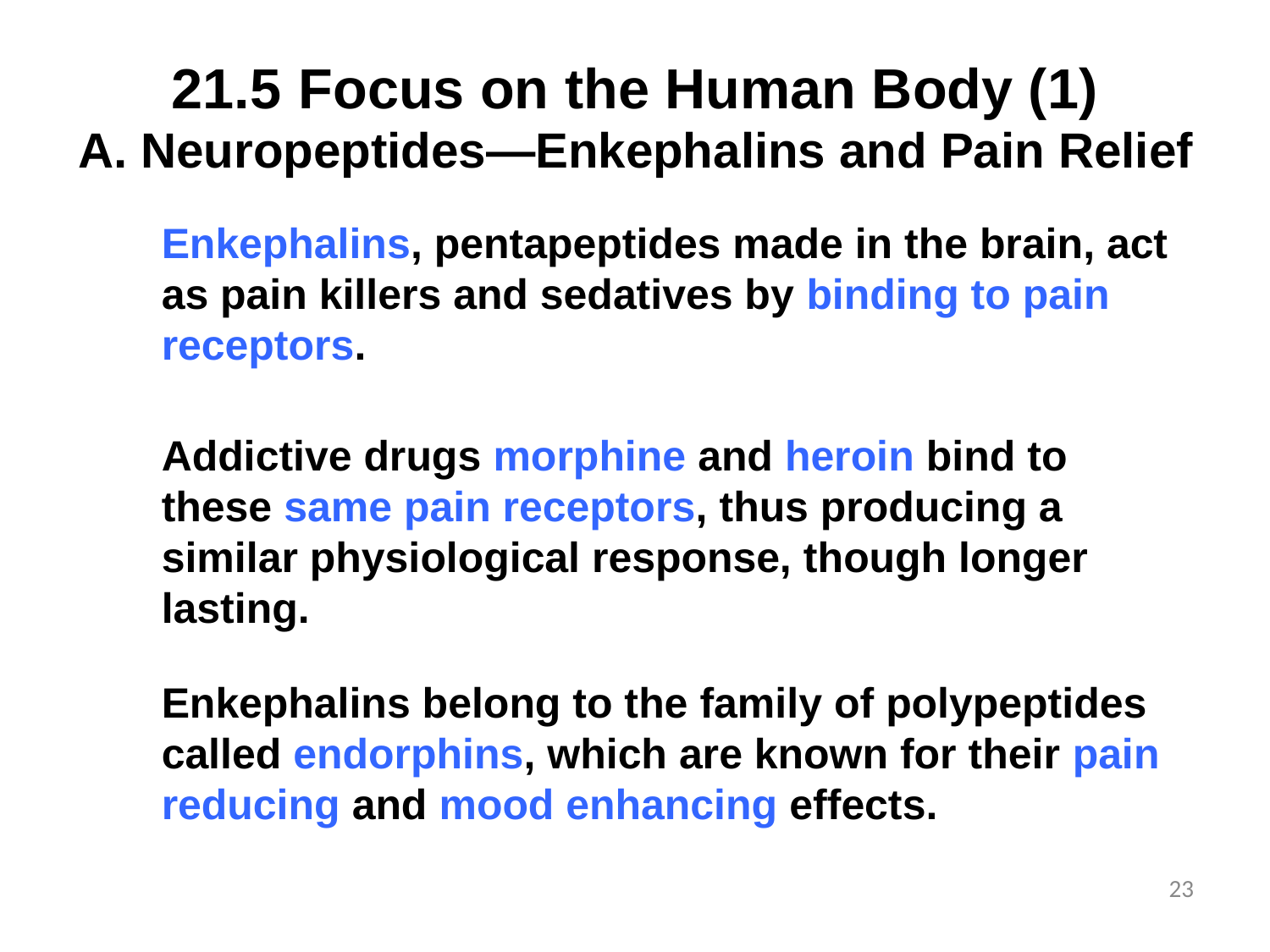

# 21.5	Focus on the Human Body (1)
 Neuropeptides—Enkephalins and Pain Relief
Enkephalins, pentapeptides made in the brain, act as pain killers and sedatives by binding to pain receptors.
Addictive drugs morphine and heroin bind to these same pain receptors, thus producing a similar physiological response, though longer lasting.
Enkephalins belong to the family of polypeptides called endorphins, which are known for their pain reducing and mood enhancing effects.